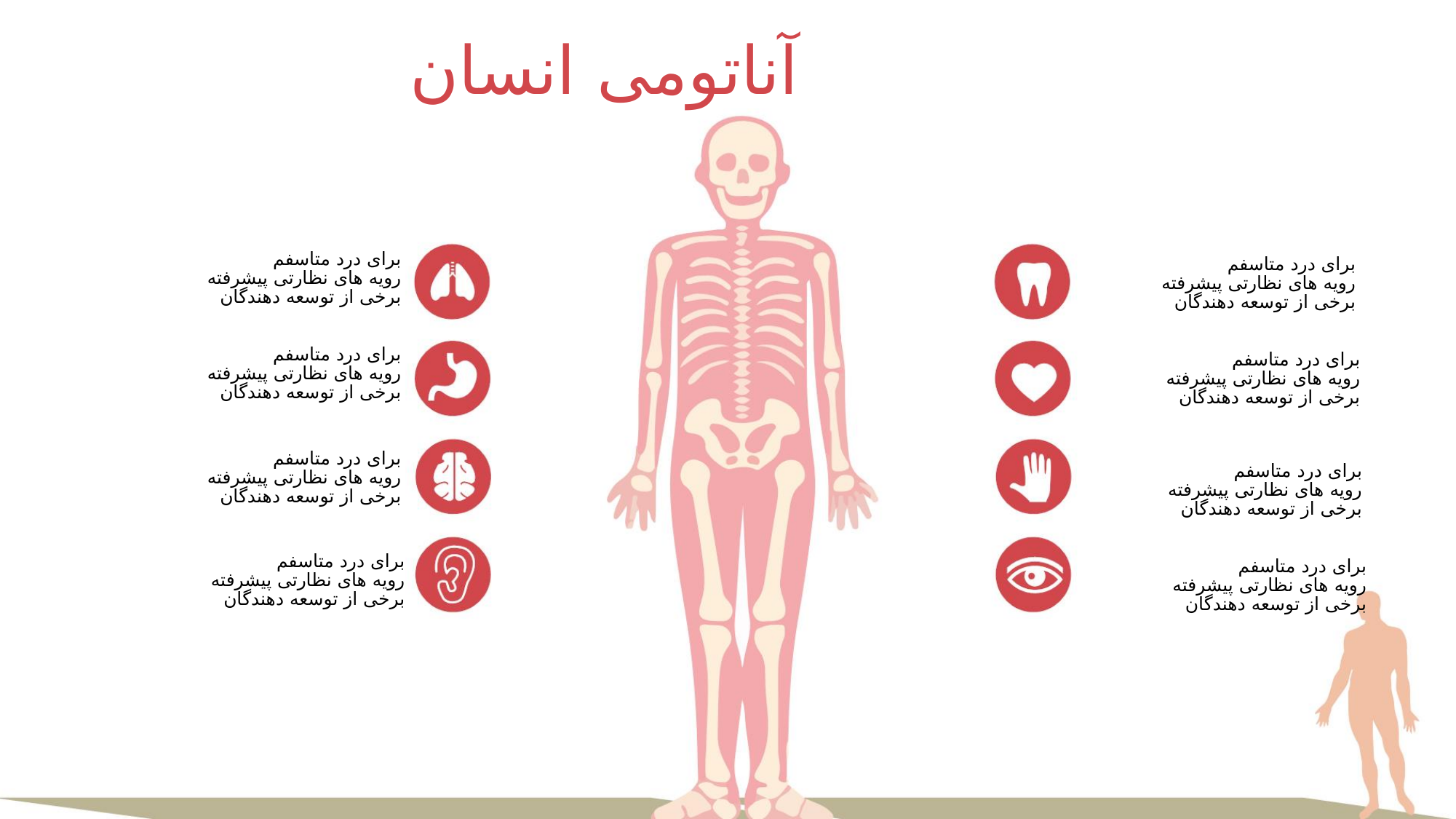

آناتومی انسان
برای درد متاسفم
رویه های نظارتی پیشرفته
برخی از توسعه دهندگان
برای درد متاسفم
رویه های نظارتی پیشرفته
برخی از توسعه دهندگان
برای درد متاسفم
رویه های نظارتی پیشرفته
برخی از توسعه دهندگان
برای درد متاسفم
رویه های نظارتی پیشرفته
برخی از توسعه دهندگان
برای درد متاسفم
رویه های نظارتی پیشرفته
برخی از توسعه دهندگان
برای درد متاسفم
رویه های نظارتی پیشرفته
برخی از توسعه دهندگان
برای درد متاسفم
رویه های نظارتی پیشرفته
برخی از توسعه دهندگان
برای درد متاسفم
رویه های نظارتی پیشرفته
برخی از توسعه دهندگان